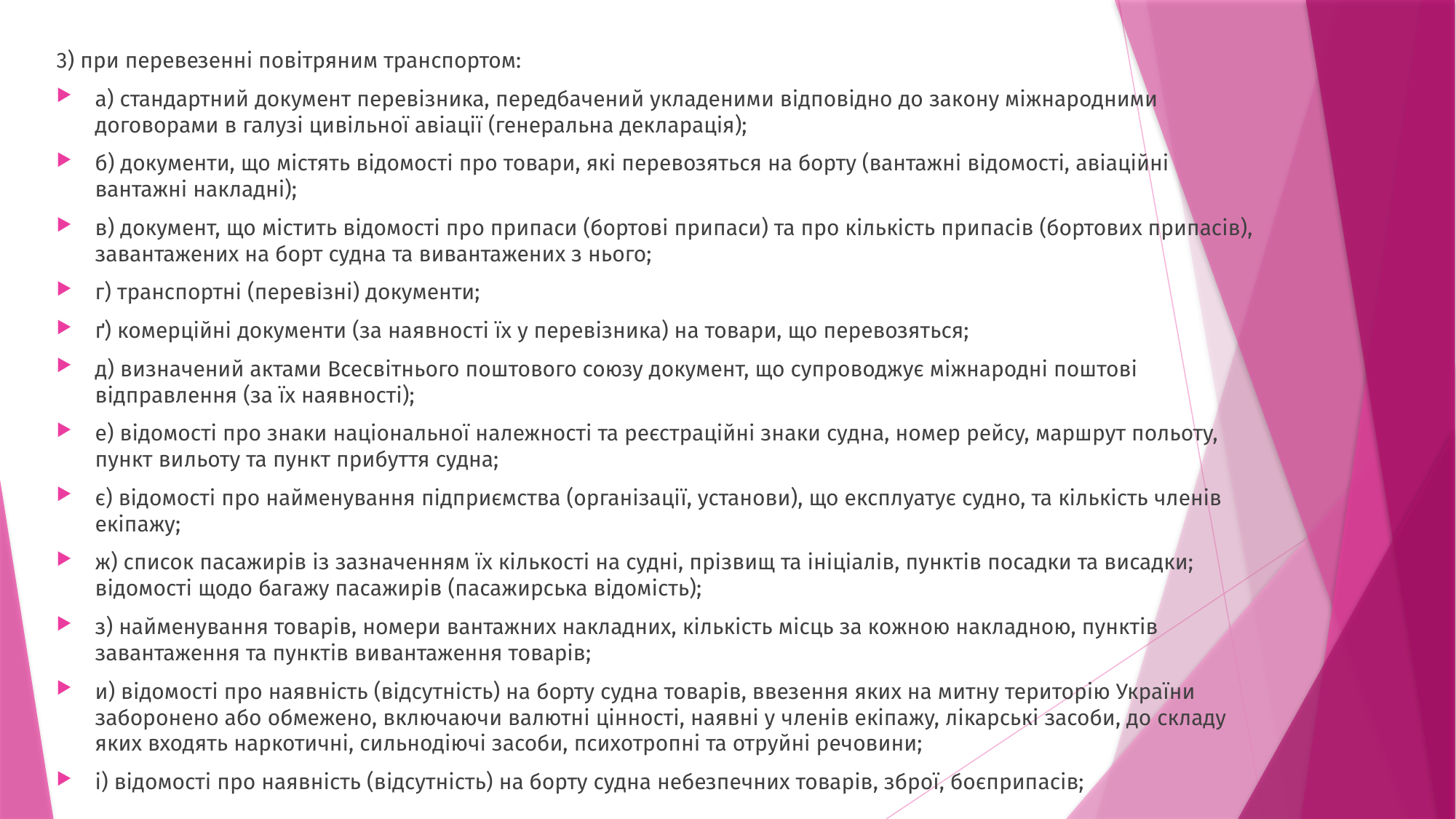

3) при перевезенні повітряним транспортом:
а) стандартний документ перевізника, передбачений укладеними відповідно до закону міжнародними договорами в галузі цивільної авіації (генеральна декларація);
б) документи, що містять відомості про товари, які перевозяться на борту (вантажні відомості, авіаційні вантажні накладні);
в) документ, що містить відомості про припаси (бортові припаси) та про кількість припасів (бортових припасів), завантажених на борт судна та вивантажених з нього;
г) транспортні (перевізні) документи;
ґ) комерційні документи (за наявності їх у перевізника) на товари, що перевозяться;
д) визначений актами Всесвітнього поштового союзу документ, що супроводжує міжнародні поштові відправлення (за їх наявності);
е) відомості про знаки національної належності та реєстраційні знаки судна, номер рейсу, маршрут польоту, пункт вильоту та пункт прибуття судна;
є) відомості про найменування підприємства (організації, установи), що експлуатує судно, та кількість членів екіпажу;
ж) список пасажирів із зазначенням їх кількості на судні, прізвищ та ініціалів, пунктів посадки та висадки; відомості щодо багажу пасажирів (пасажирська відомість);
з) найменування товарів, номери вантажних накладних, кількість місць за кожною накладною, пунктів завантаження та пунктів вивантаження товарів;
и) відомості про наявність (відсутність) на борту судна товарів, ввезення яких на митну територію України заборонено або обмежено, включаючи валютні цінності, наявні у членів екіпажу, лікарські засоби, до складу яких входять наркотичні, сильнодіючі засоби, психотропні та отруйні речовини;
і) відомості про наявність (відсутність) на борту судна небезпечних товарів, зброї, боєприпасів;